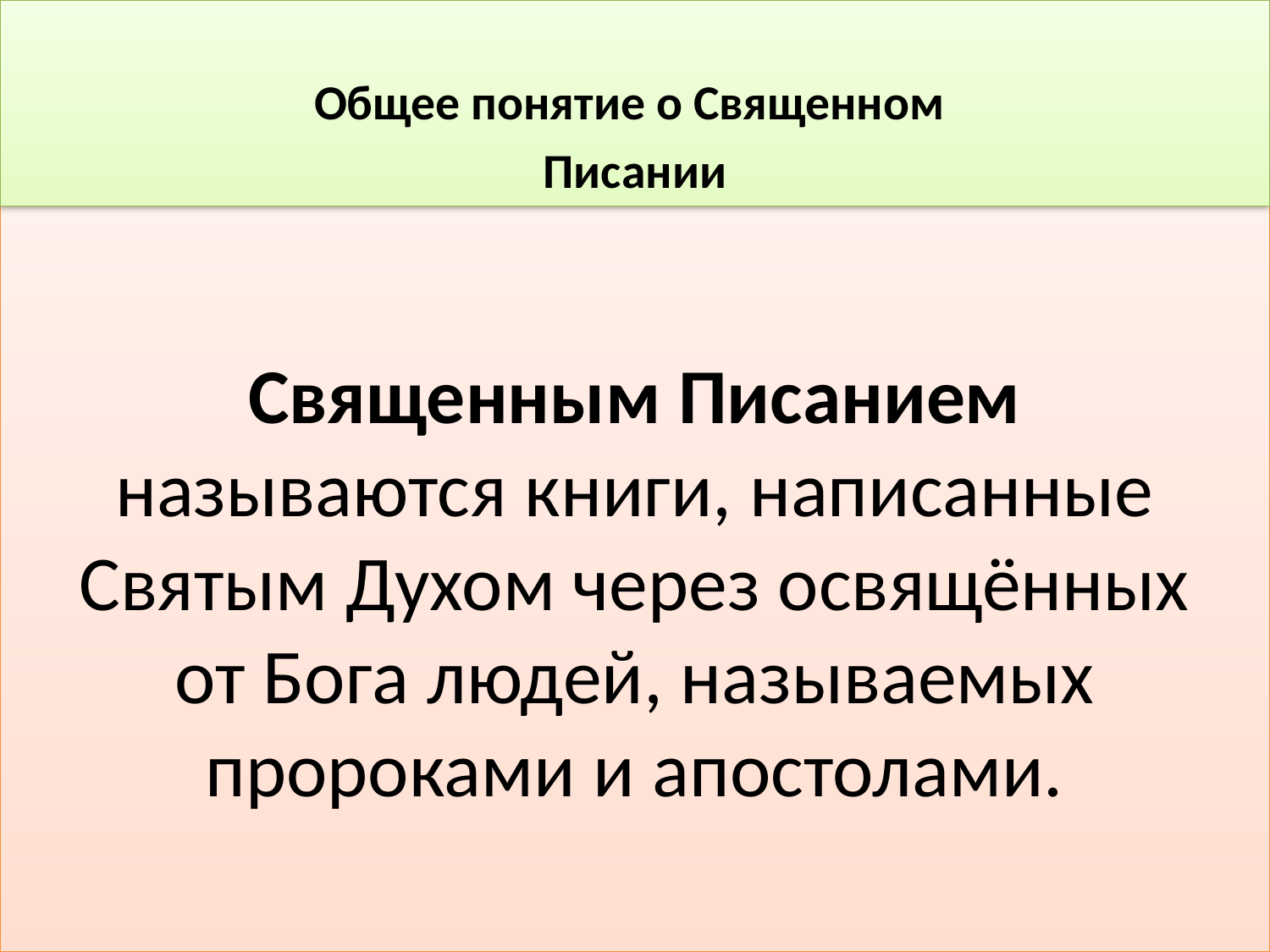

Общее понятие о Священном
Писании

# Священным Писанием называются книги, написанные Святым Духом через освящённых от Бога людей, называемых пророками и апостолами.